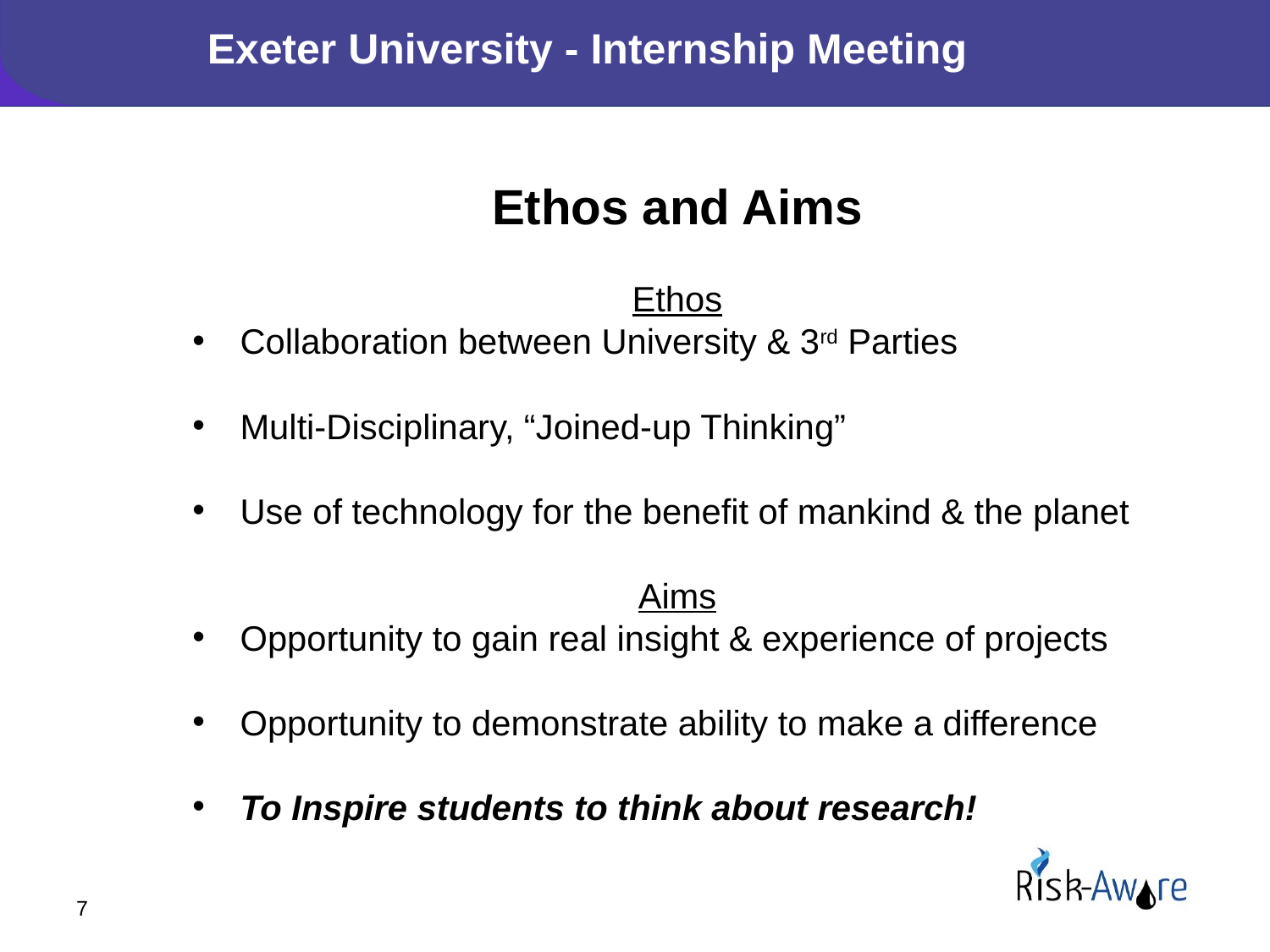

Exeter University - Internship Meeting
Ethos and Aims

Ethos
Collaboration between University & 3rd Parties

Multi-Disciplinary, “Joined-up Thinking”

Use of technology for the benefit of mankind & the planet

Aims
Opportunity to gain real insight & experience of projects

Opportunity to demonstrate ability to make a difference

To Inspire students to think about research!

7